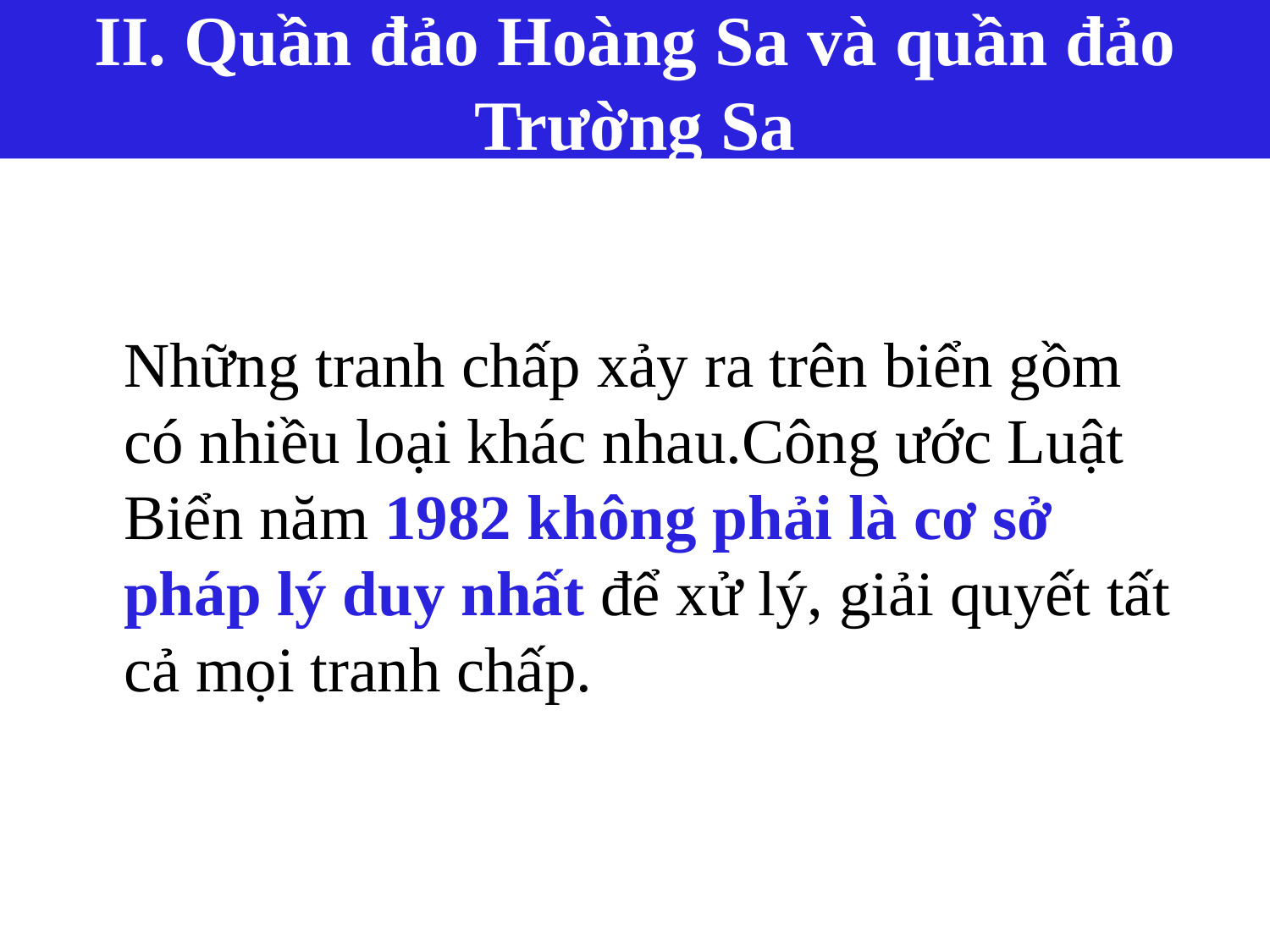

# II. Quần đảo Hoàng Sa và quần đảo Trường Sa
	Những tranh chấp xảy ra trên biển gồm có nhiều loại khác nhau.Công ước Luật Biển năm 1982 không phải là cơ sở pháp lý duy nhất để xử lý, giải quyết tất cả mọi tranh chấp.